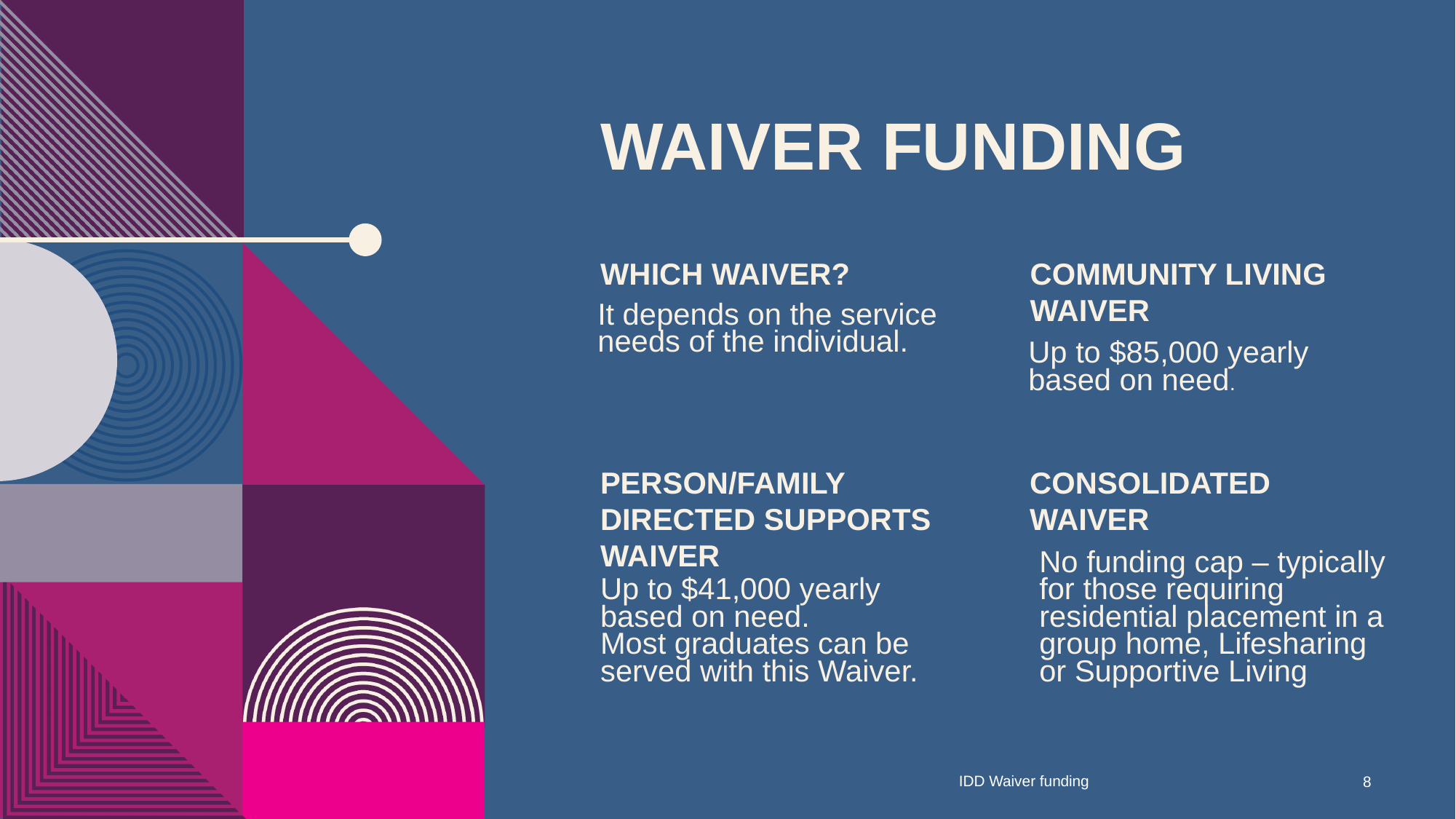

# Waiver funding
Which waiver?

Community living  Waiver
It depends on the service needs of the individual.
Up to $85,000 yearly based on need.
Person/family directed supports Waiver
Consolidated waiver
No funding cap – typically for those requiring residential placement in a group home, Lifesharing or Supportive Living
Up to $41,000 yearly based on need.
Most graduates can be served with this Waiver.
IDD Waiver funding
8